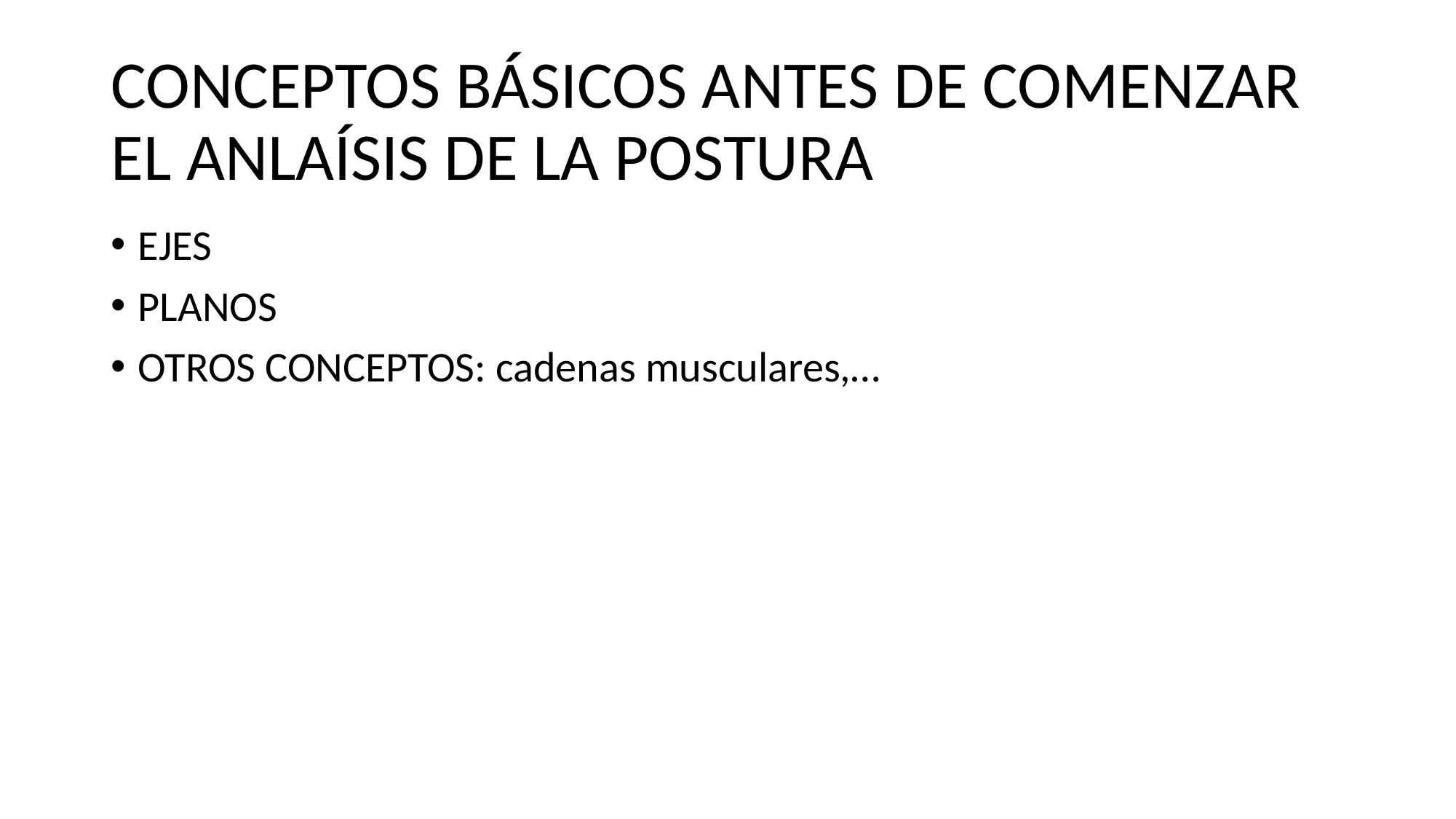

# CONCEPTOS BÁSICOS ANTES DE COMENZAR EL ANLAÍSIS DE LA POSTURA
EJES
PLANOS
OTROS CONCEPTOS: cadenas musculares,…